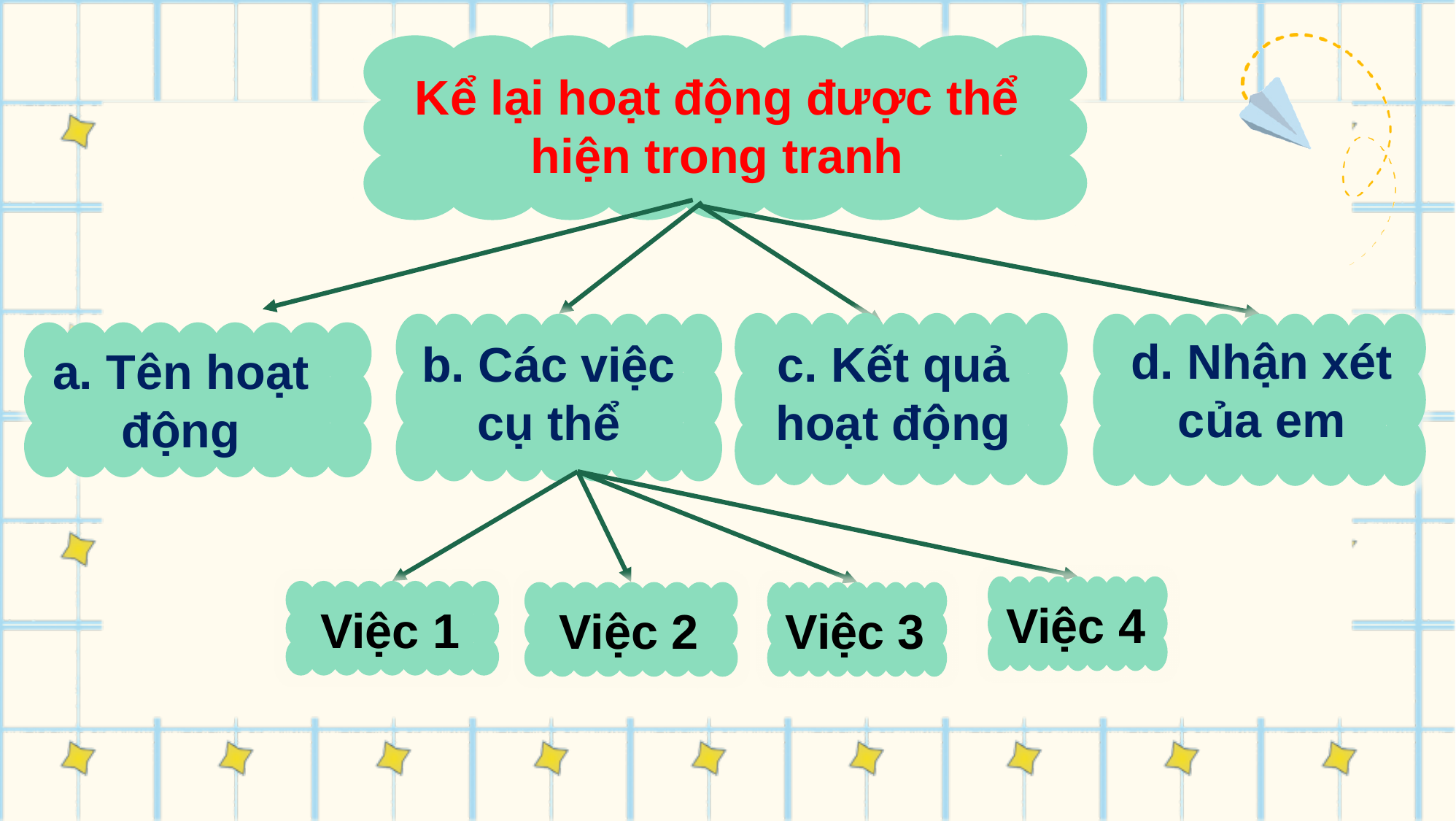

Kể lại hoạt động được thể hiện trong tranh

c. Kết quả hoạt động

b. Các việc cụ thể

d. Nhận xét của em

a. Tên hoạt động

Việc 4

Việc 1

Việc 2

Việc 3